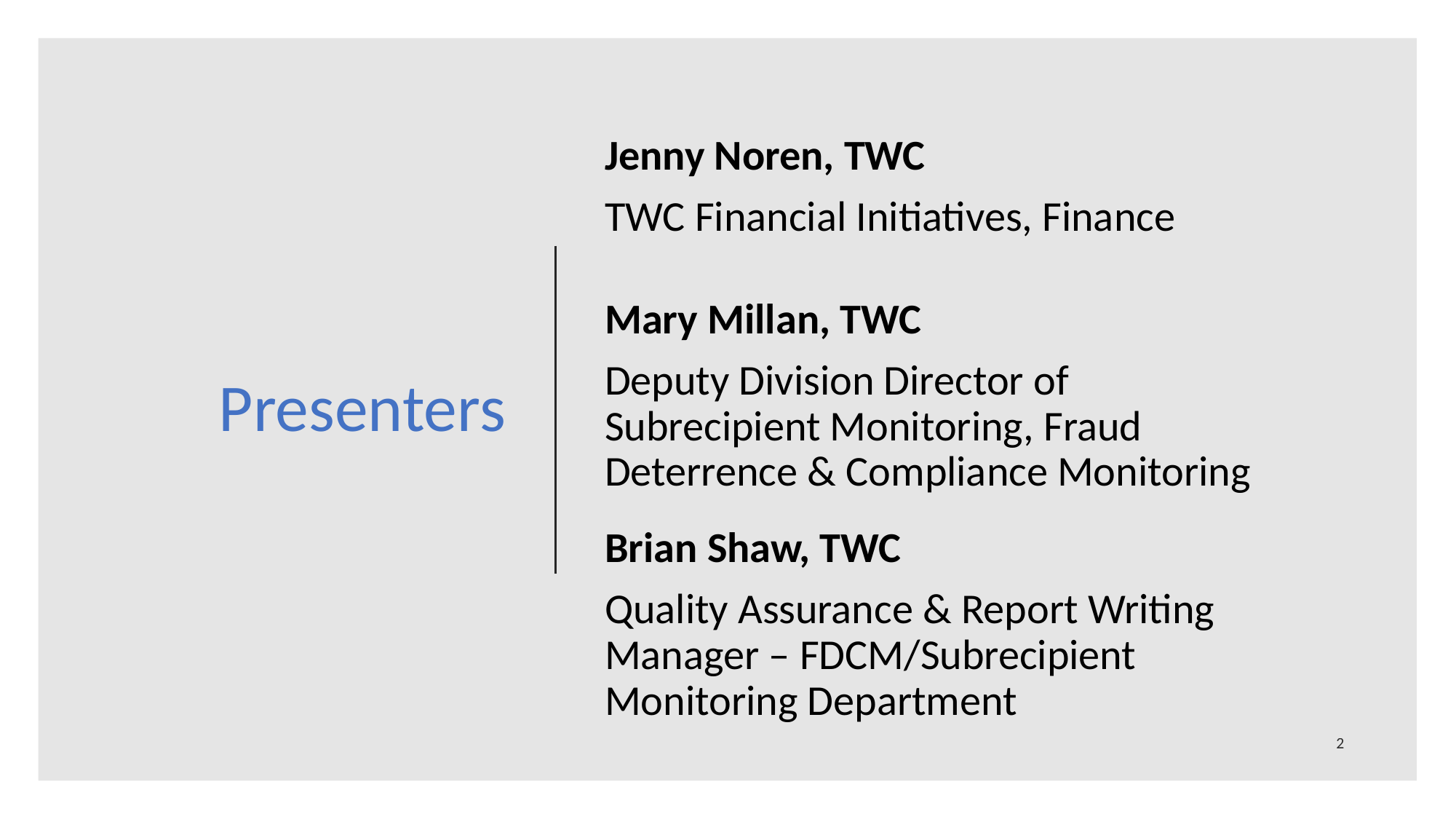

Jenny Noren, TWC
TWC Financial Initiatives, Finance
# Presenters
Mary Millan, TWC
Deputy Division Director of Subrecipient Monitoring, Fraud Deterrence & Compliance Monitoring
Brian Shaw, TWC
Quality Assurance & Report Writing Manager – FDCM/Subrecipient Monitoring Department
2